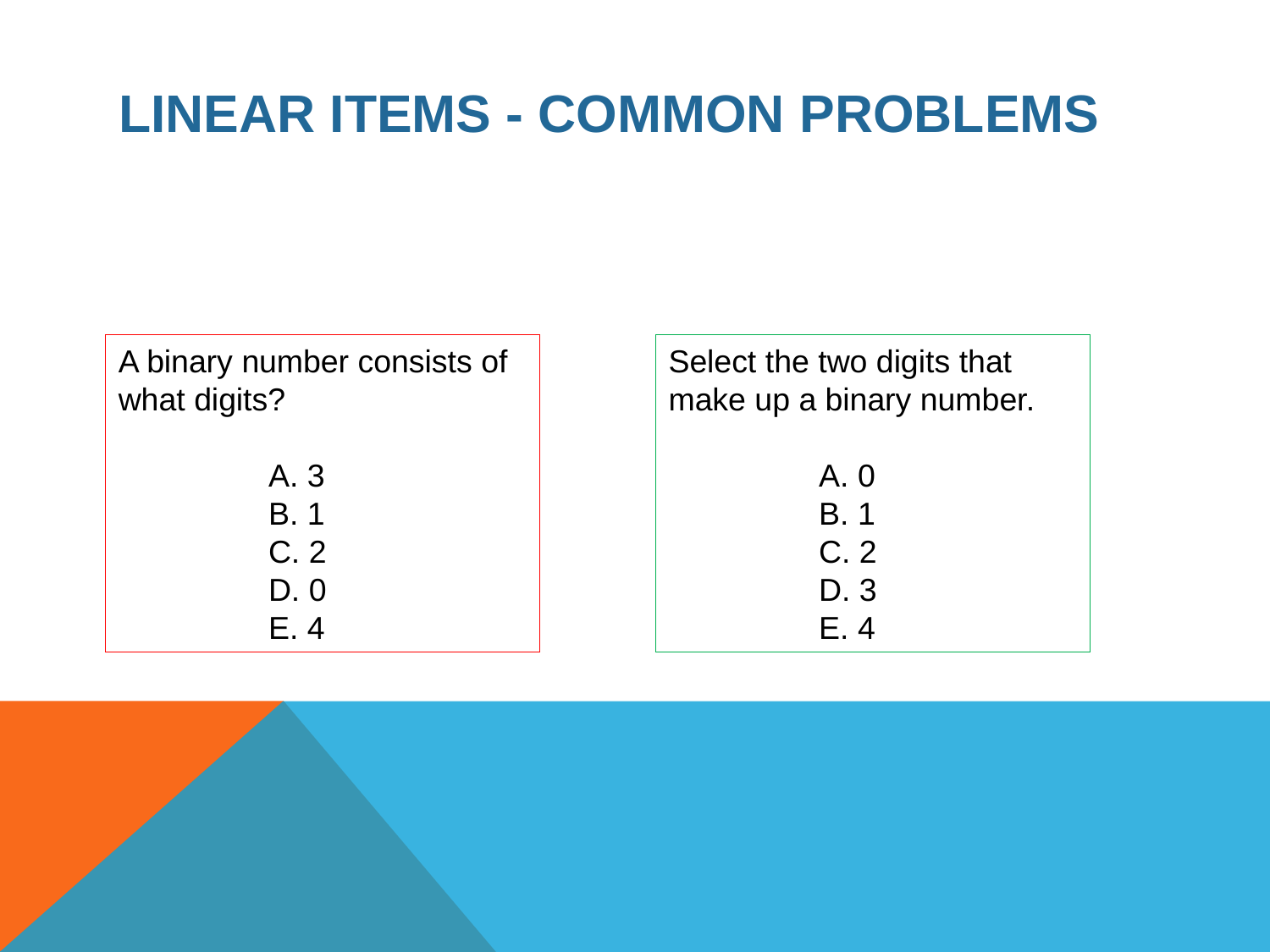

# Linear items - Common Problems
A binary number consists of what digits?

A. 3
B. 1
C. 2
D. 0
E. 4
Select the two digits that make up a binary number.

A. 0
B. 1
C. 2
D. 3
E. 4